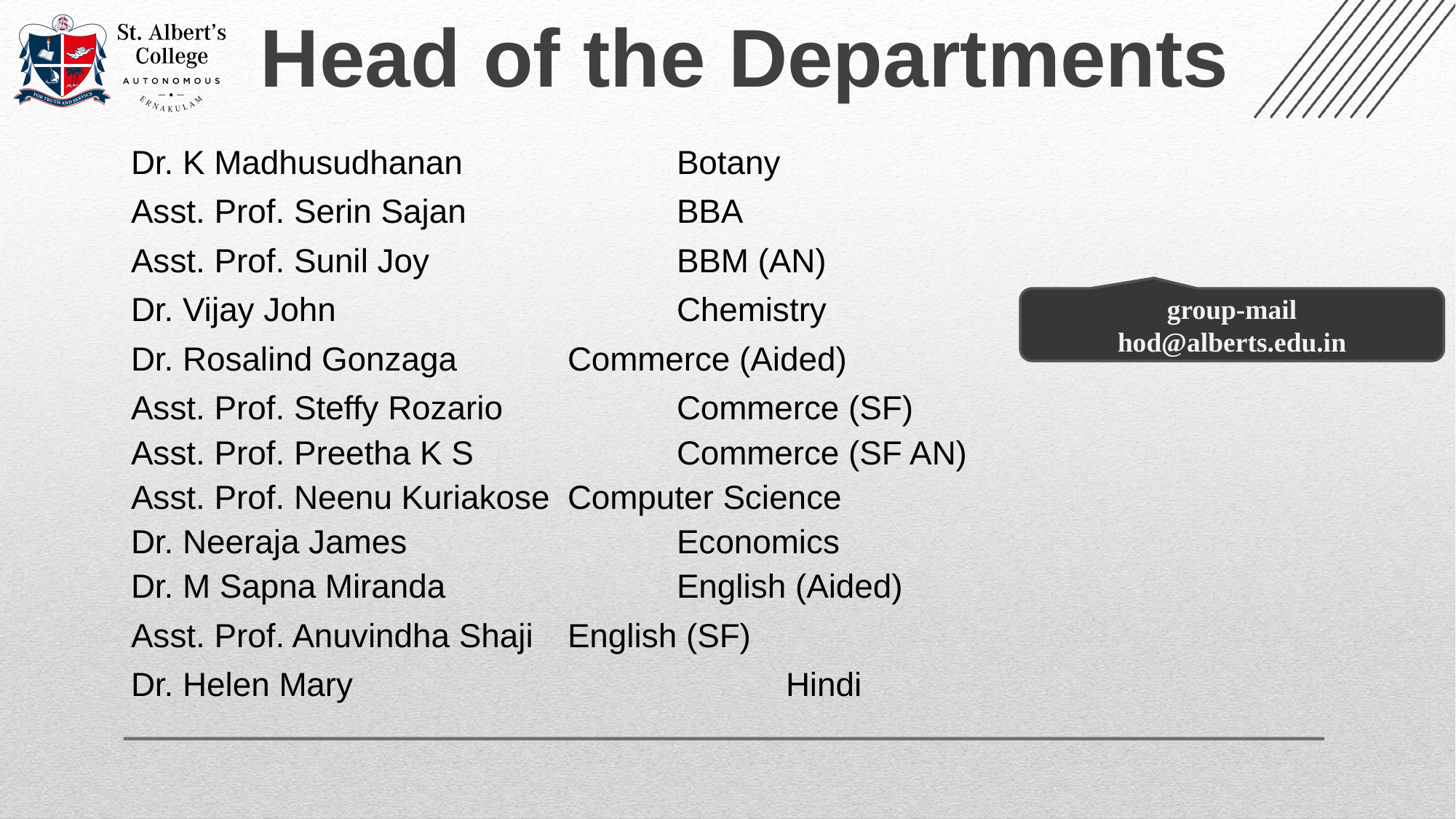

Head of the Departments
Dr. K Madhusudhanan		Botany
Asst. Prof. Serin Sajan		BBA
Asst. Prof. Sunil Joy			BBM (AN)
Dr. Vijay John				Chemistry
Dr. Rosalind Gonzaga		Commerce (Aided)
Asst. Prof. Steffy Rozario		Commerce (SF)
Asst. Prof. Preetha K S		Commerce (SF AN)
Asst. Prof. Neenu Kuriakose	Computer Science
Dr. Neeraja James 			Economics
Dr. M Sapna Miranda			English (Aided)
Asst. Prof. Anuvindha Shaji	English (SF)
Dr. Helen Mary				Hindi

group-mail
hod@alberts.edu.in